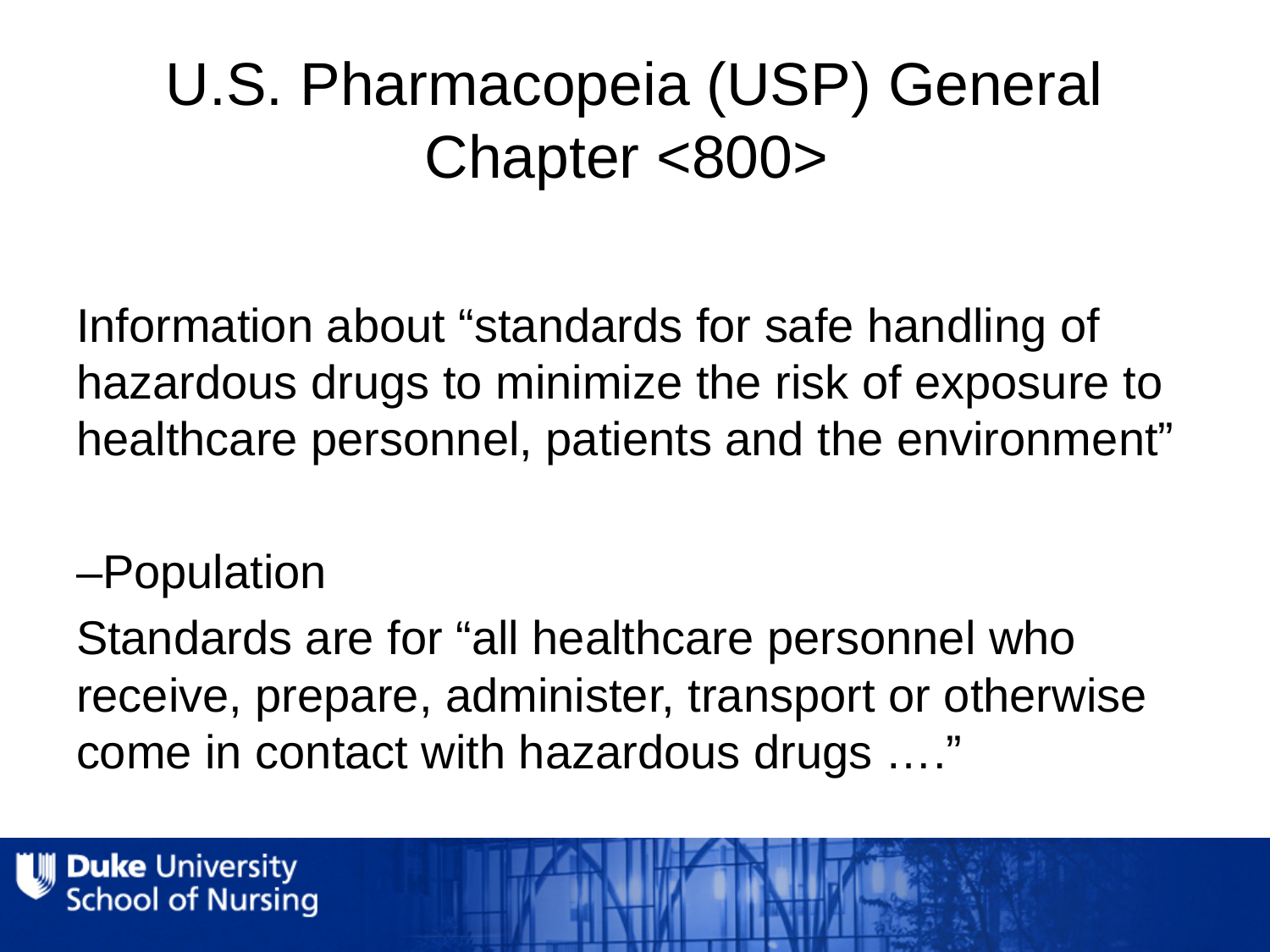

# U.S. Pharmacopeia (USP) General Chapter <800>

Information about “standards for safe handling of hazardous drugs to minimize the risk of exposure to healthcare personnel, patients and the environment”

–Population
Standards are for “all healthcare personnel who receive, prepare, administer, transport or otherwise come in contact with hazardous drugs ….”